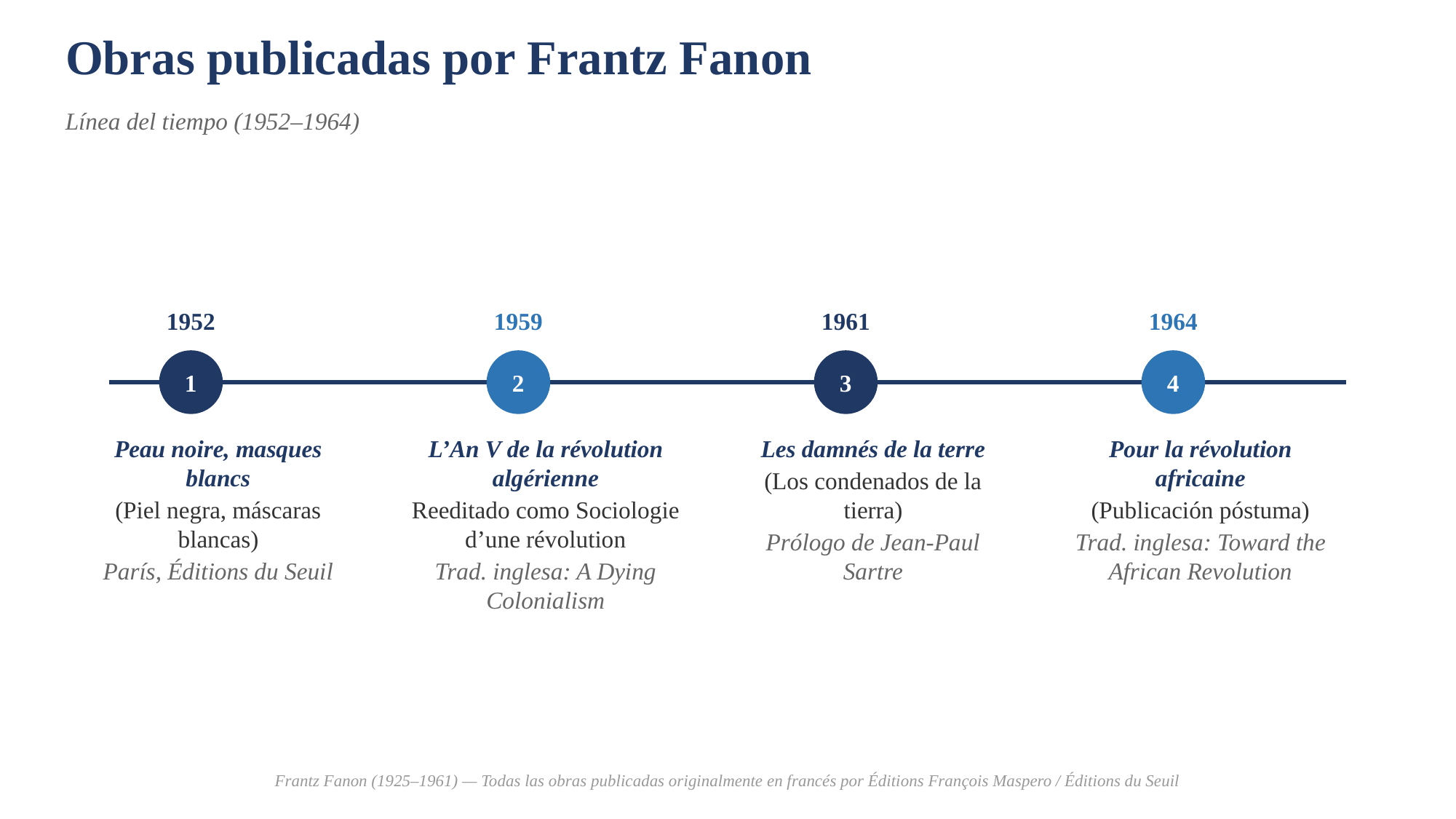

# Obras publicadas por Frantz Fanon
Línea del tiempo (1952–1964)
1952
1959
1961
1964
1
2
3
4
Peau noire, masques blancs
(Piel negra, máscaras blancas)
París, Éditions du Seuil
L’An V de la révolution algérienne
Reeditado como Sociologie d’une révolution
Trad. inglesa: A Dying Colonialism
Les damnés de la terre
(Los condenados de la tierra)
Prólogo de Jean-Paul Sartre
Pour la révolution africaine
(Publicación póstuma)
Trad. inglesa: Toward the African Revolution
Frantz Fanon (1925–1961) — Todas las obras publicadas originalmente en francés por Éditions François Maspero / Éditions du Seuil